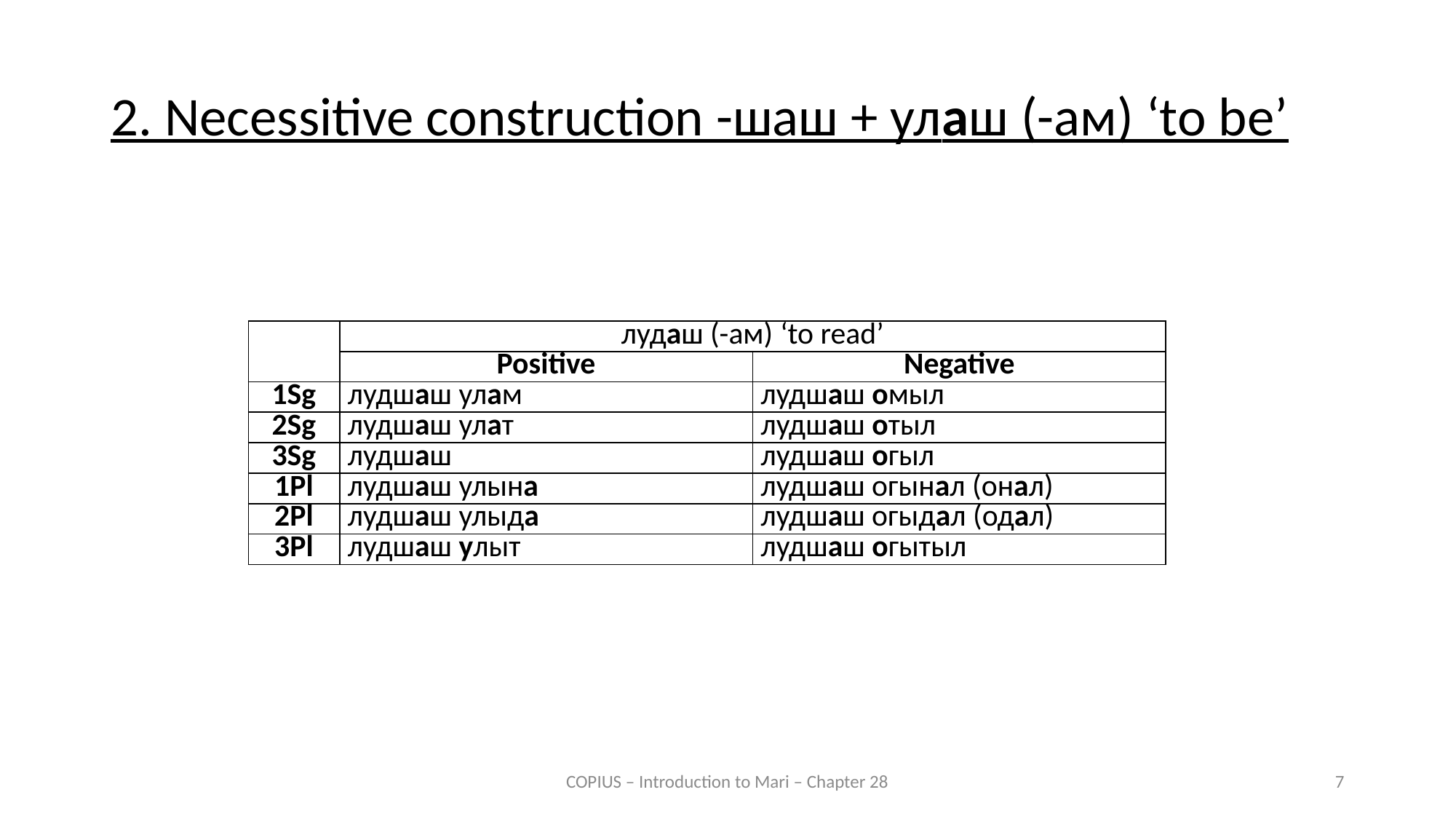

2. Necessitive construction -шаш + улаш (-ам) ‘to be’
|  | лудаш (-ам) ‘to read’ |  |
| --- | --- | --- |
|  | Positive | Negative |
| 1Sg | лудшаш улам | лудшаш омыл |
| 2Sg | лудшаш улат | лудшаш отыл |
| 3Sg | лудшаш | лудшаш огыл |
| 1Pl | лудшаш улына | лудшаш огынал (онал) |
| 2Pl | лудшаш улыда | лудшаш огыдал (одал) |
| 3Pl | лудшаш улыт | лудшаш огытыл |
COPIUS – Introduction to Mari – Chapter 28
7